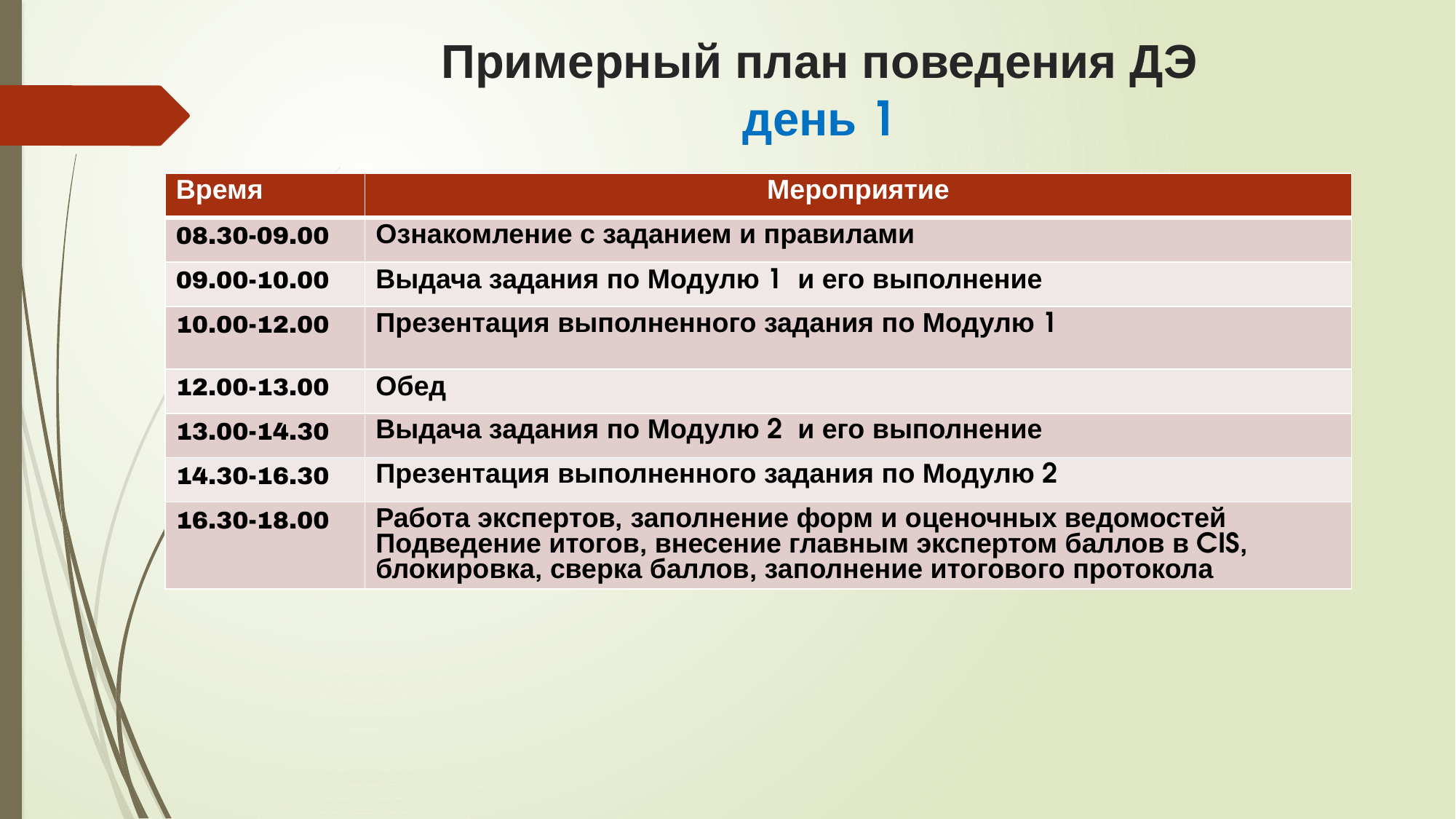

# Примерный план поведения ДЭ день 1
| Время | Мероприятие |
| --- | --- |
| 08.30-09.00 | Ознакомление с заданием и правилами |
| 09.00-10.00 | Выдача задания по Модулю 1 и его выполнение |
| 10.00-12.00 | Презентация выполненного задания по Модулю 1 |
| 12.00-13.00 | Обед |
| 13.00-14.30 | Выдача задания по Модулю 2 и его выполнение |
| 14.30-16.30 | Презентация выполненного задания по Модулю 2 |
| 16.30-18.00 | Работа экспертов, заполнение форм и оценочных ведомостей Подведение итогов, внесение главным экспертом баллов в CIS, блокировка, сверка баллов, заполнение итогового протокола |